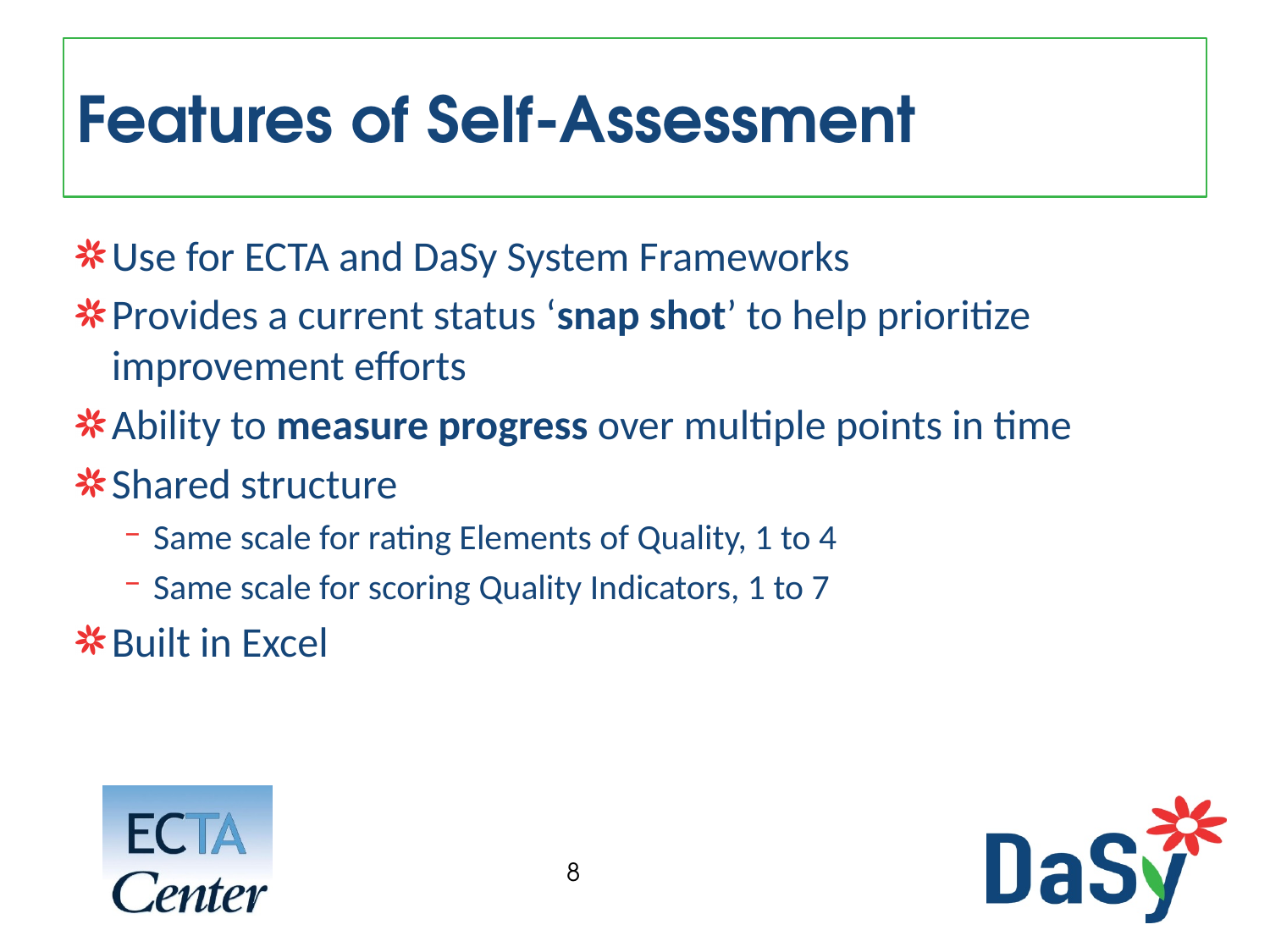

# Features of Self-Assessment
Use for ECTA and DaSy System Frameworks
Provides a current status ‘snap shot’ to help prioritize improvement efforts
Ability to measure progress over multiple points in time
Shared structure
Same scale for rating Elements of Quality, 1 to 4
Same scale for scoring Quality Indicators, 1 to 7
Built in Excel